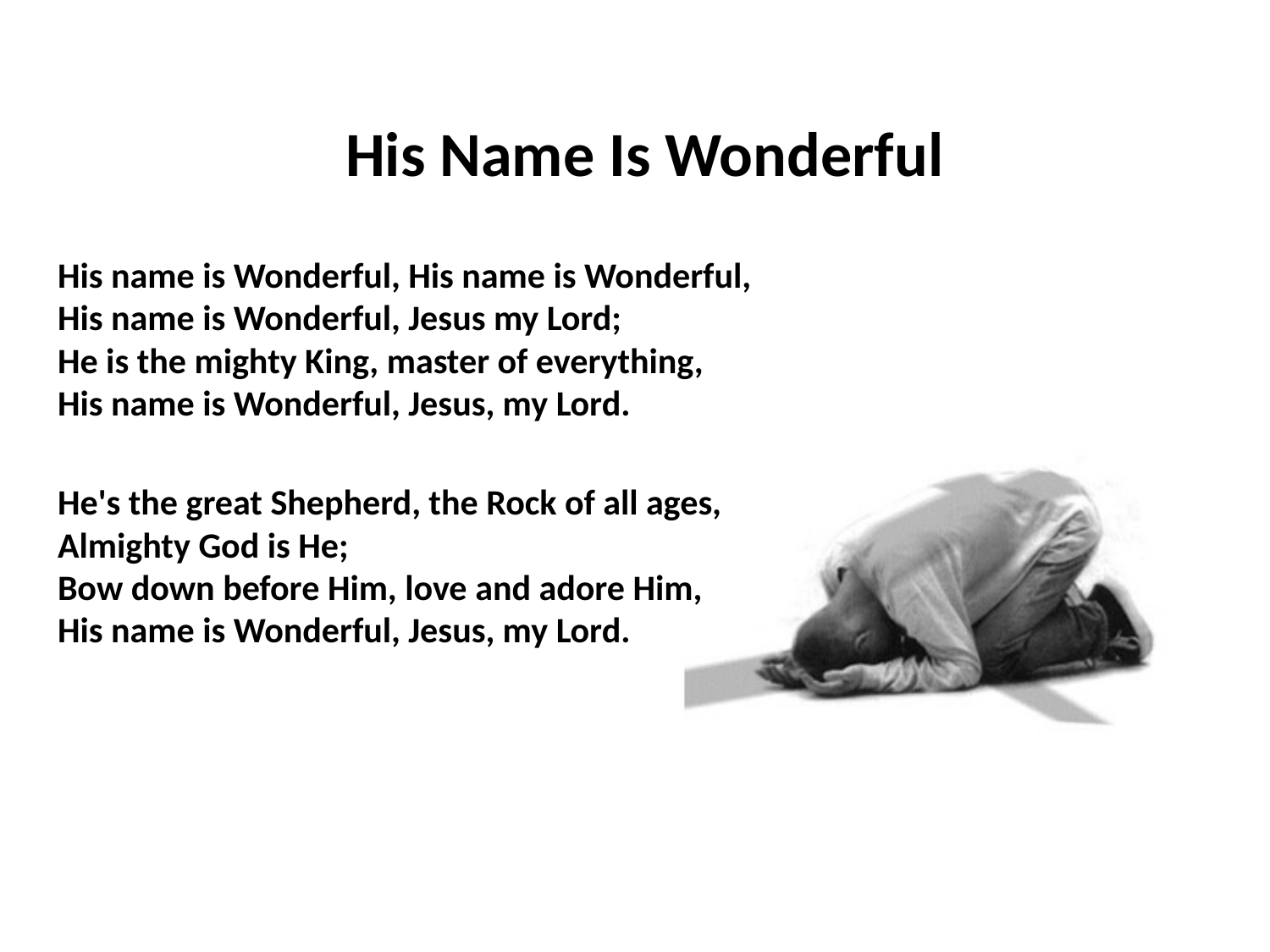

# His Name Is Wonderful
His name is Wonderful, His name is Wonderful,
His name is Wonderful, Jesus my Lord;
He is the mighty King, master of everything,
His name is Wonderful, Jesus, my Lord.

He's the great Shepherd, the Rock of all ages,
Almighty God is He;
Bow down before Him, love and adore Him,
His name is Wonderful, Jesus, my Lord.